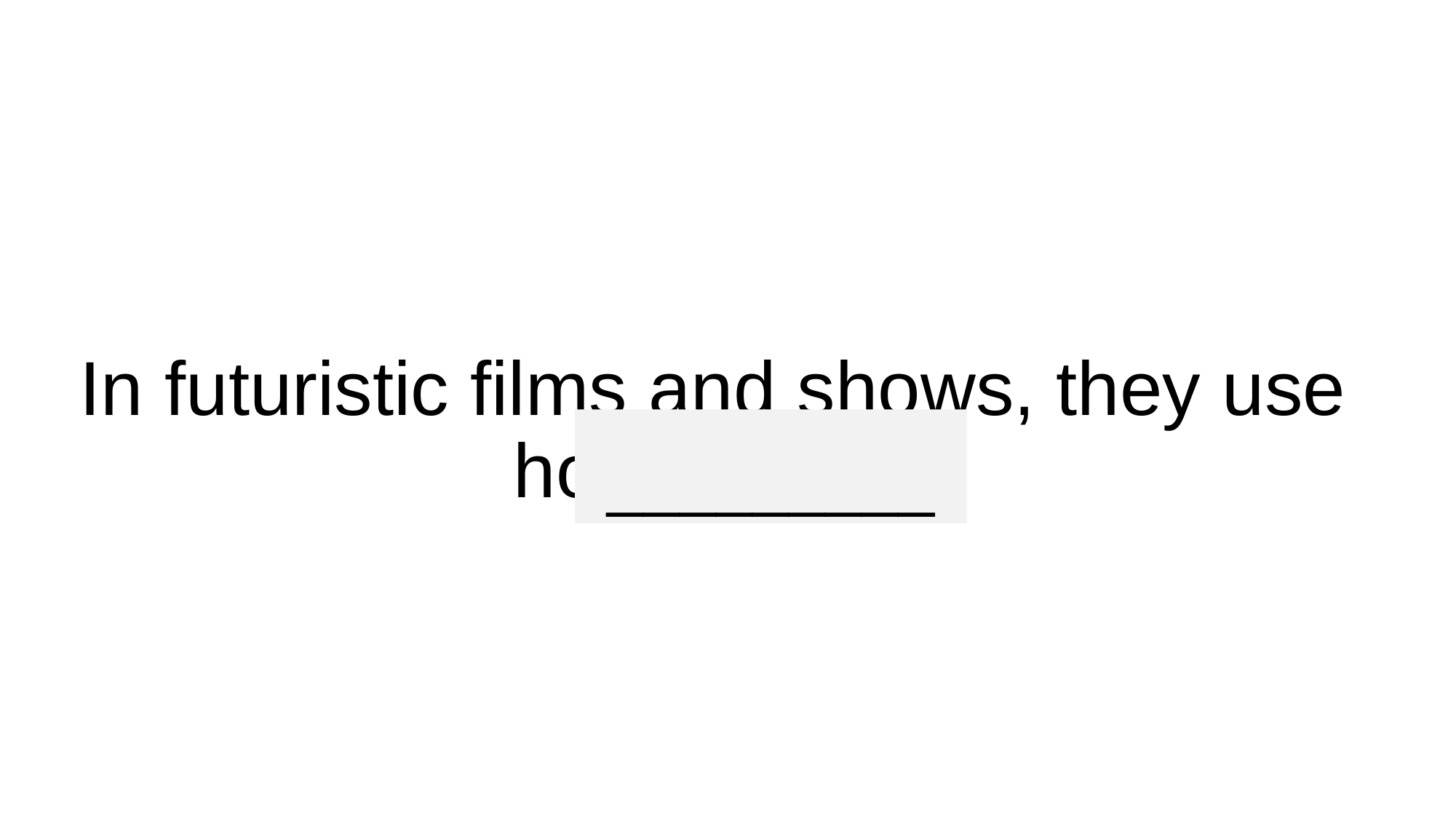

# In futuristic films and shows, they use holograms.
_________